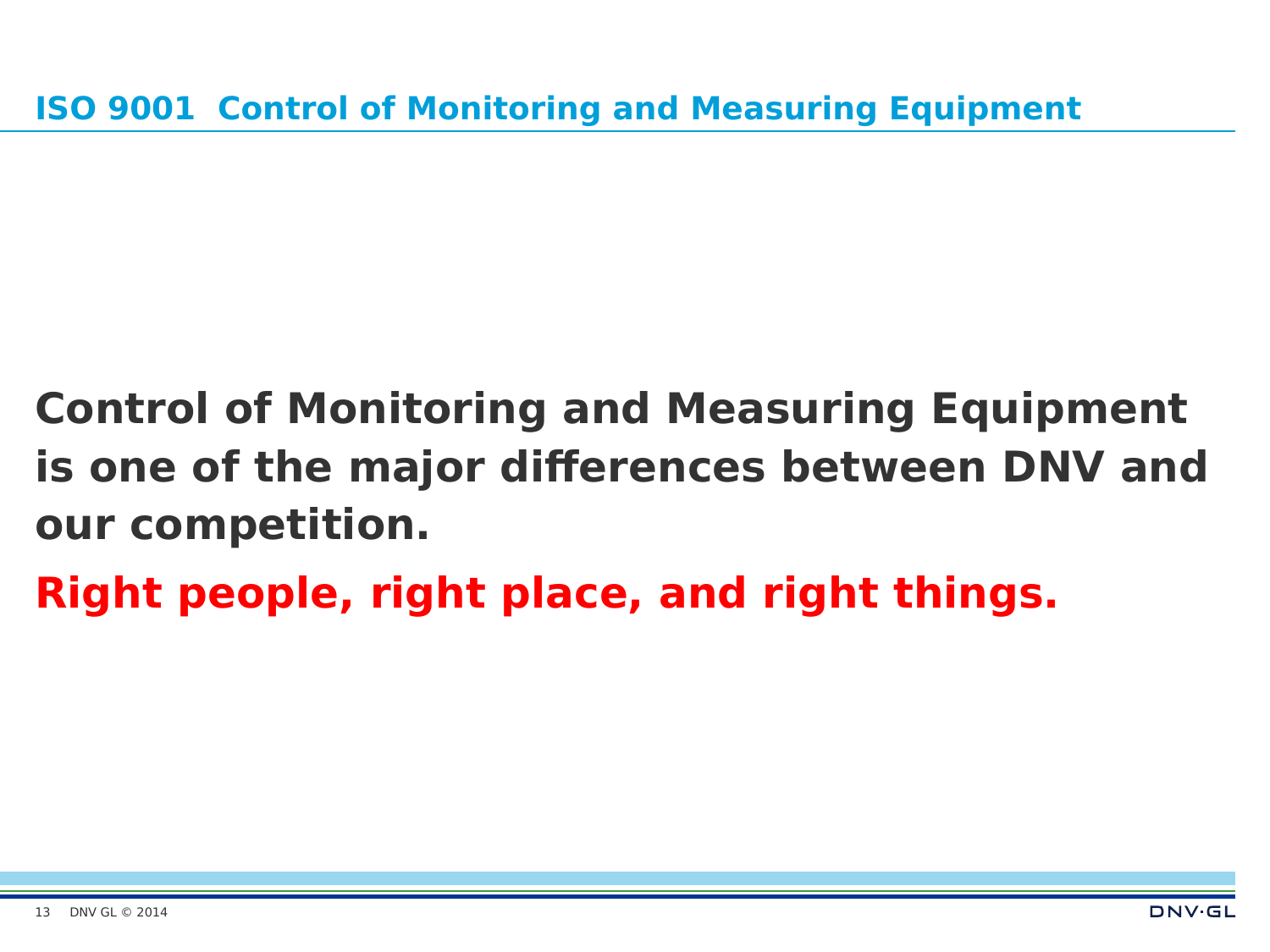

# ISO 9001  Control of Monitoring and Measuring Equipment

Control of Monitoring and Measuring Equipment is one of the major differences between DNV and our competition.
Right people, right place, and right things.

13